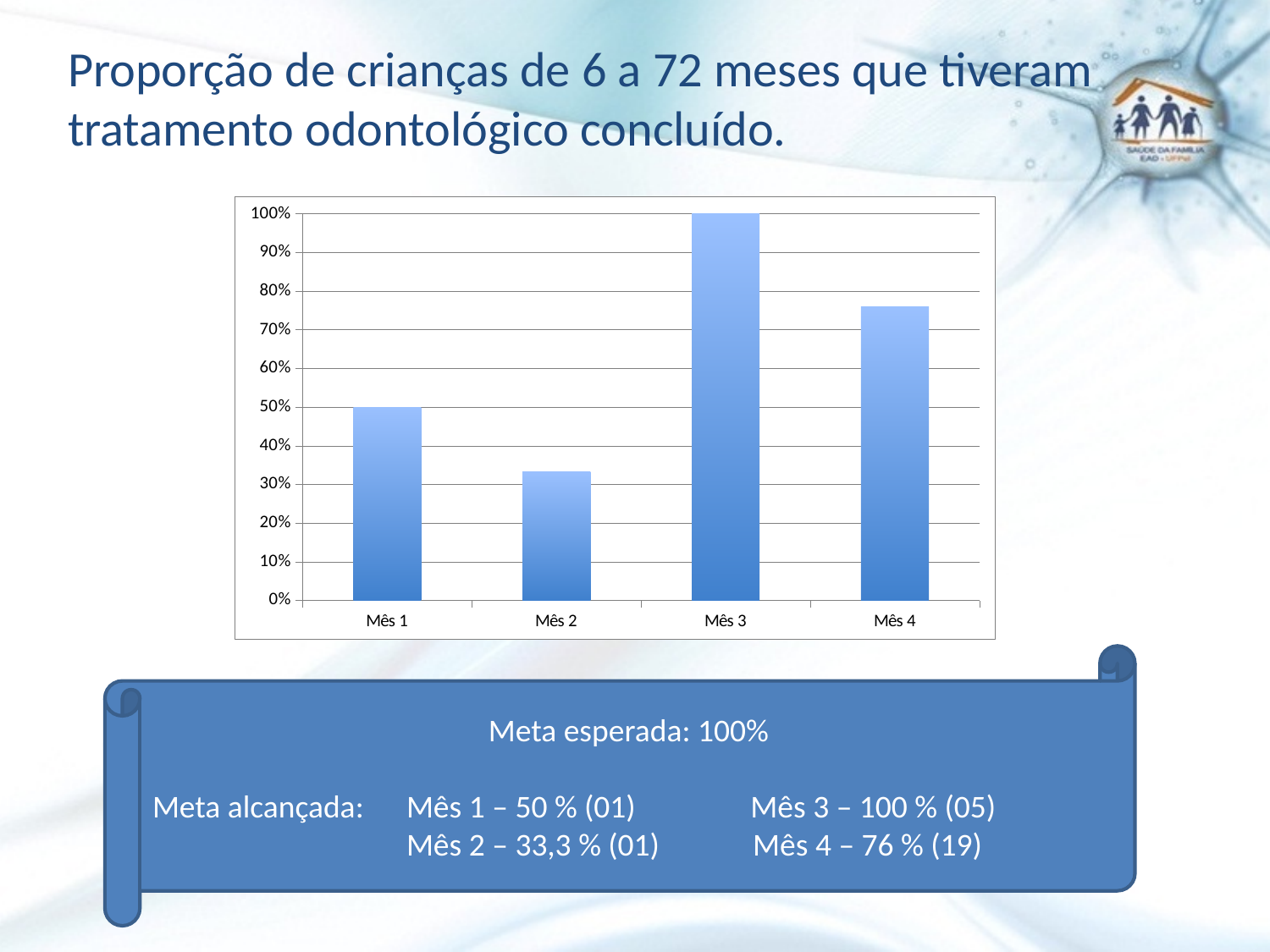

# Proporção de crianças de 6 a 72 meses que tiveram tratamento odontológico concluído.

### Chart

| Category | Proporção de crianças de 6 a 72 meses  que tiveram tratamento odontológico concluído |
|---|---|
| Mês 1 | 0.5 |
| Mês 2 | 0.3333333333333333 |
| Mês 3 | 1.0 |
| Mês 4 | 0.7600000000000002 |
Meta esperada: 100%

Meta alcançada:  	Mês 1 – 50 % (01)                Mês 3 – 100 % (05)
		Mês 2 – 33,3 % (01)             Mês 4 – 76 % (19)